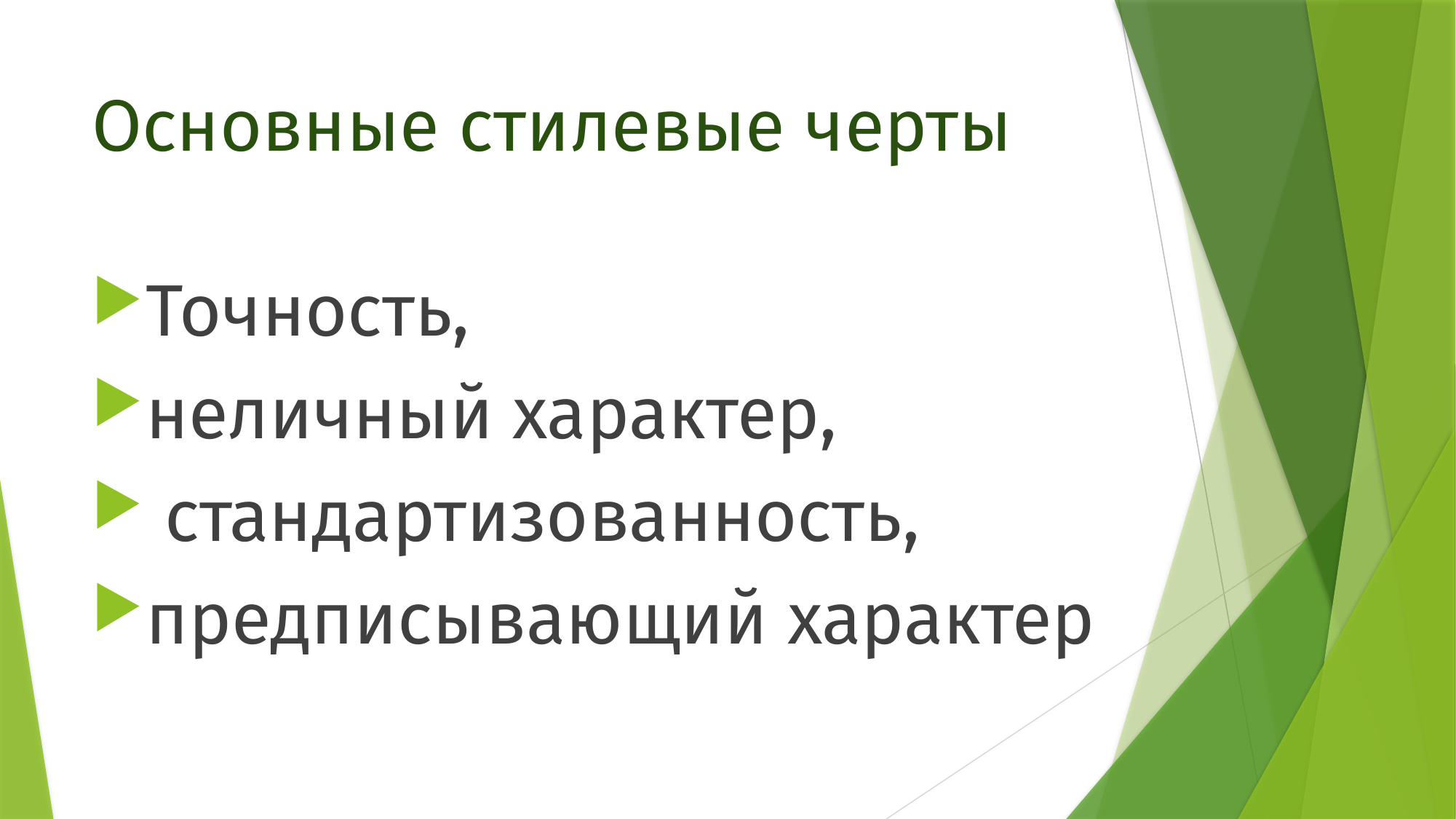

# Основные стилевые черты
Точность,
неличный характер,
 стандартизованность,
предписывающий характер